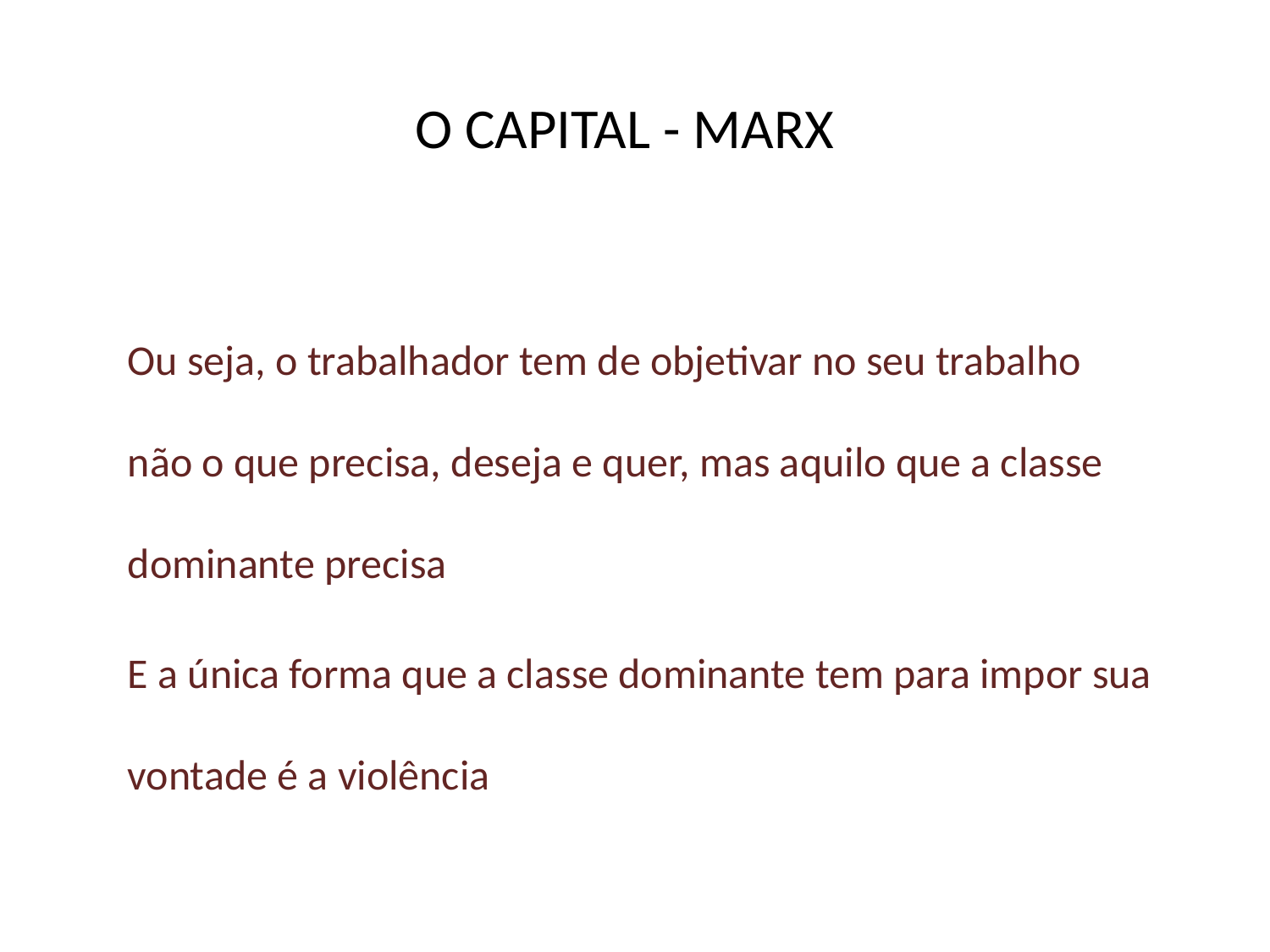

# O CAPITAL - MARX
Ou seja, o trabalhador tem de objetivar no seu trabalho não o que precisa, deseja e quer, mas aquilo que a classe dominante precisa
E a única forma que a classe dominante tem para impor sua vontade é a violência